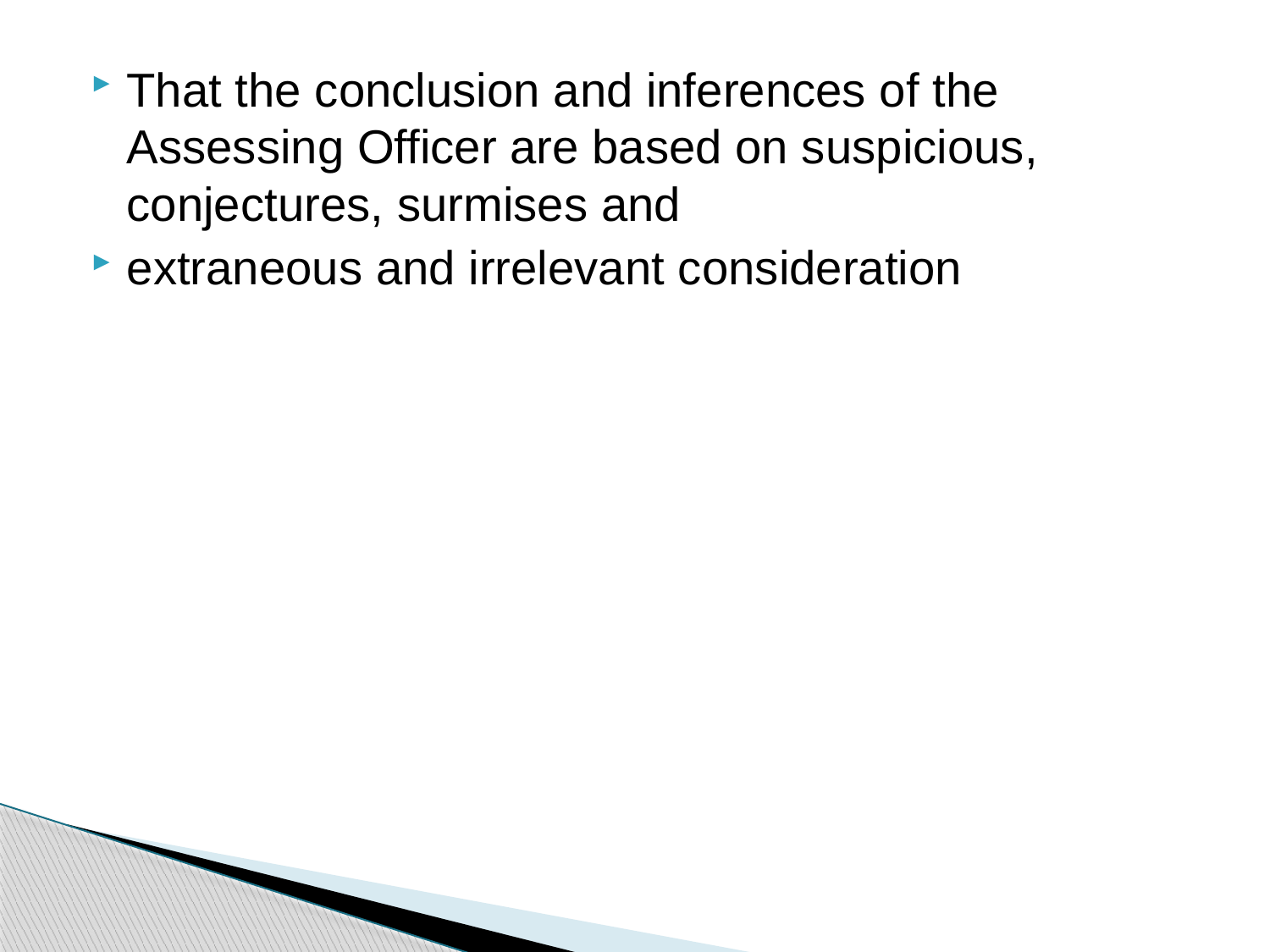

That the conclusion and inferences of the Assessing Officer are based on suspicious, conjectures, surmises and
extraneous and irrelevant consideration